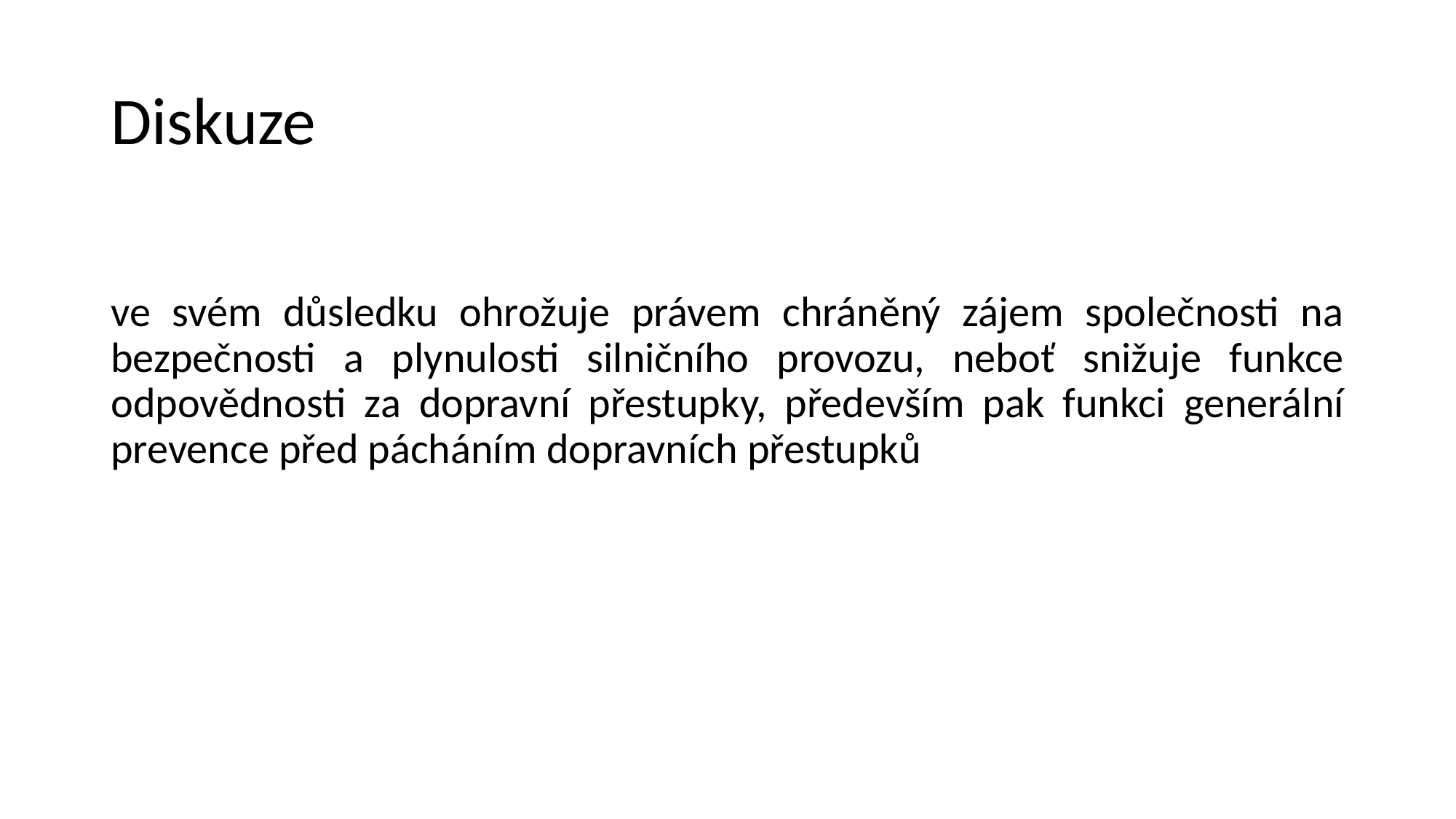

# Diskuze

ve svém důsledku ohrožuje právem chráněný zájem společnosti na bezpečnosti a plynulosti silničního provozu, neboť snižuje funkce odpovědnosti za dopravní přestupky, především pak funkci generální prevence před pácháním dopravních přestupků